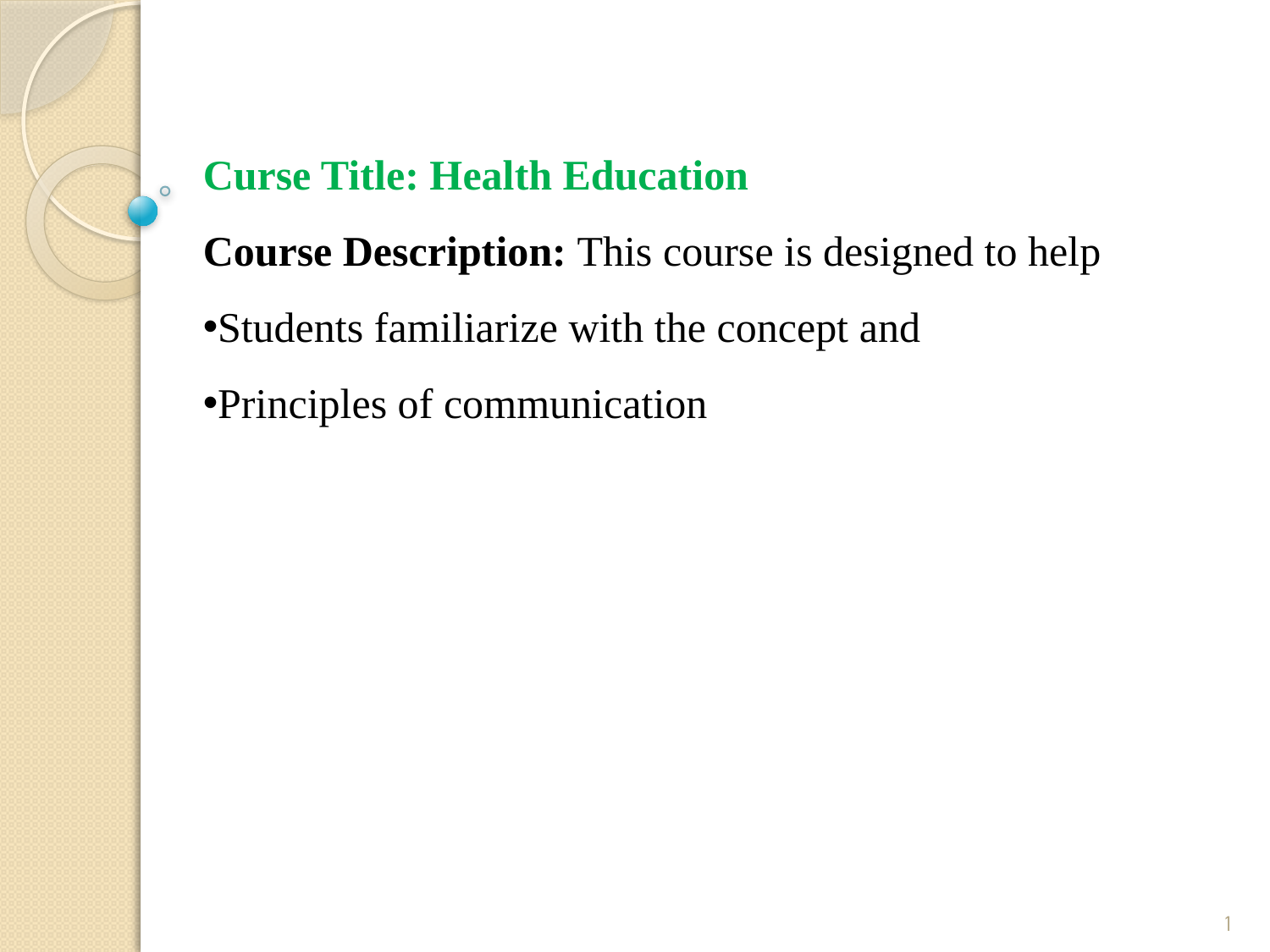

Curse Title: Health Education
Course Description: This course is designed to help
Students familiarize with the concept and
Principles of communication

1